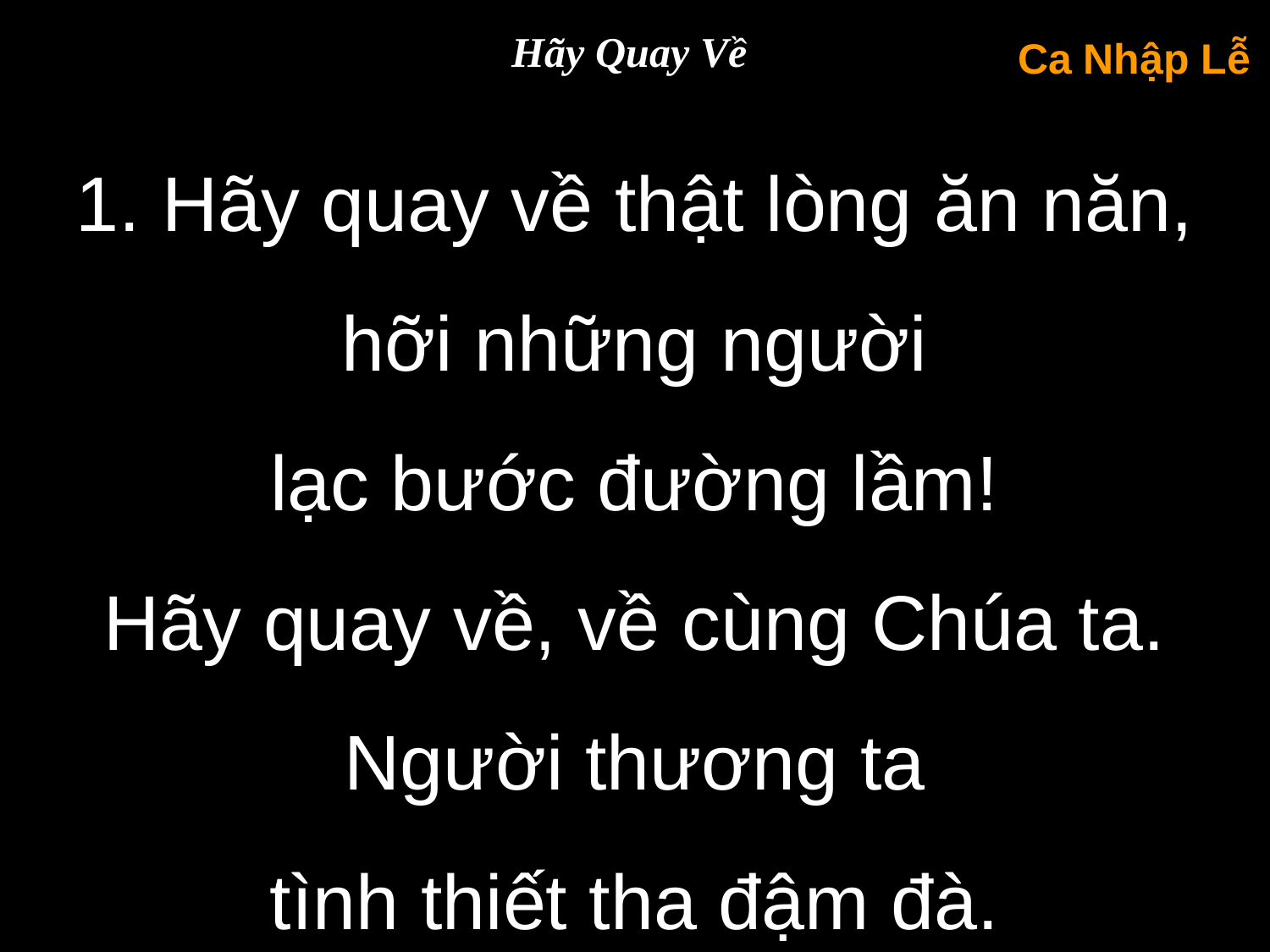

Hãy Quay Về
Ca Nhập Lễ
1. Hãy quay về thật lòng ăn năn,
hỡi những người
lạc bước đường lầm!
Hãy quay về, về cùng Chúa ta. Người thương ta
tình thiết tha đậm đà.